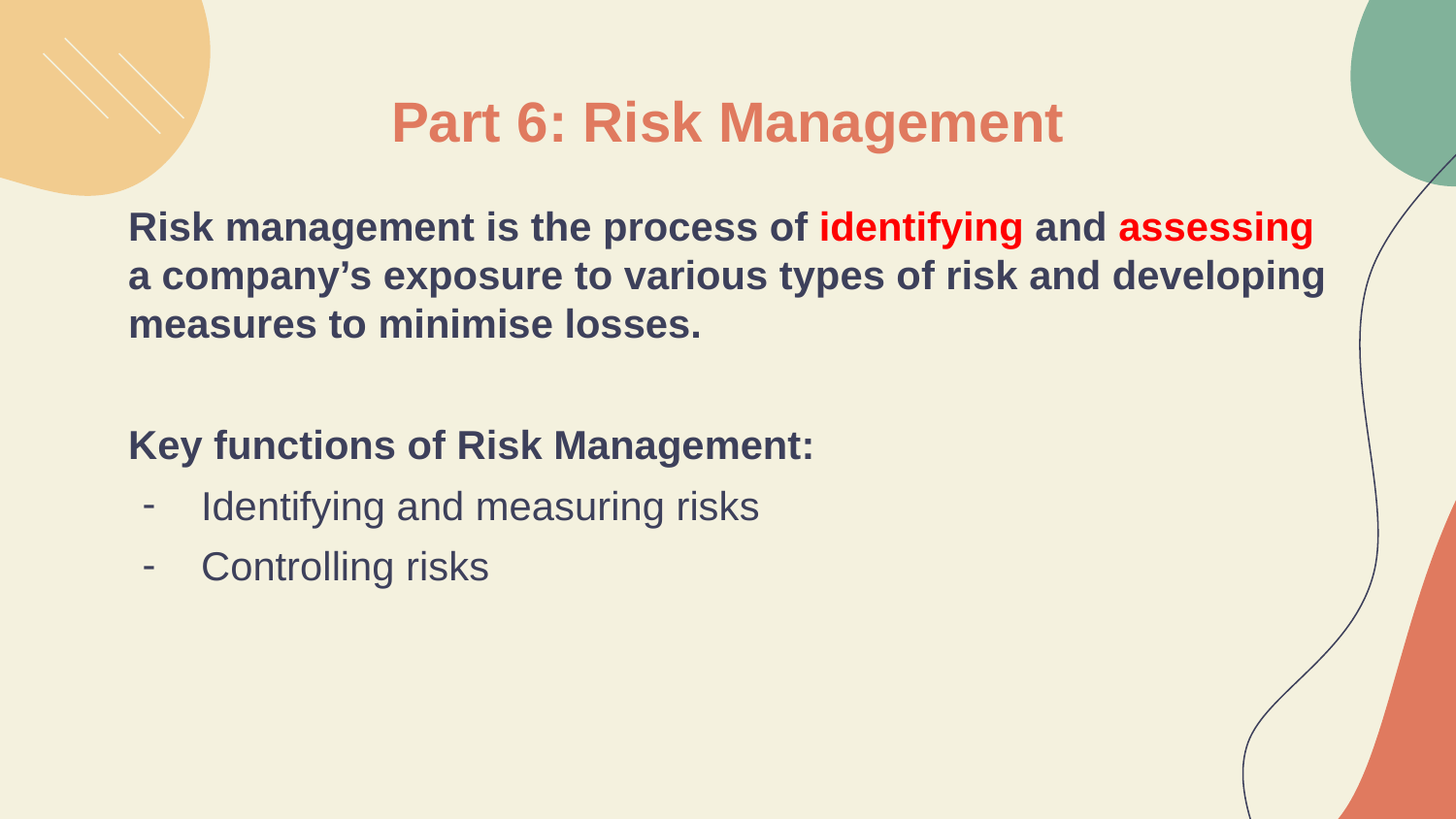

# Part 6: Risk Management
Risk management is the process of identifying and assessing a company’s exposure to various types of risk and developing measures to minimise losses.

Key functions of Risk Management:
Identifying and measuring risks
Controlling risks